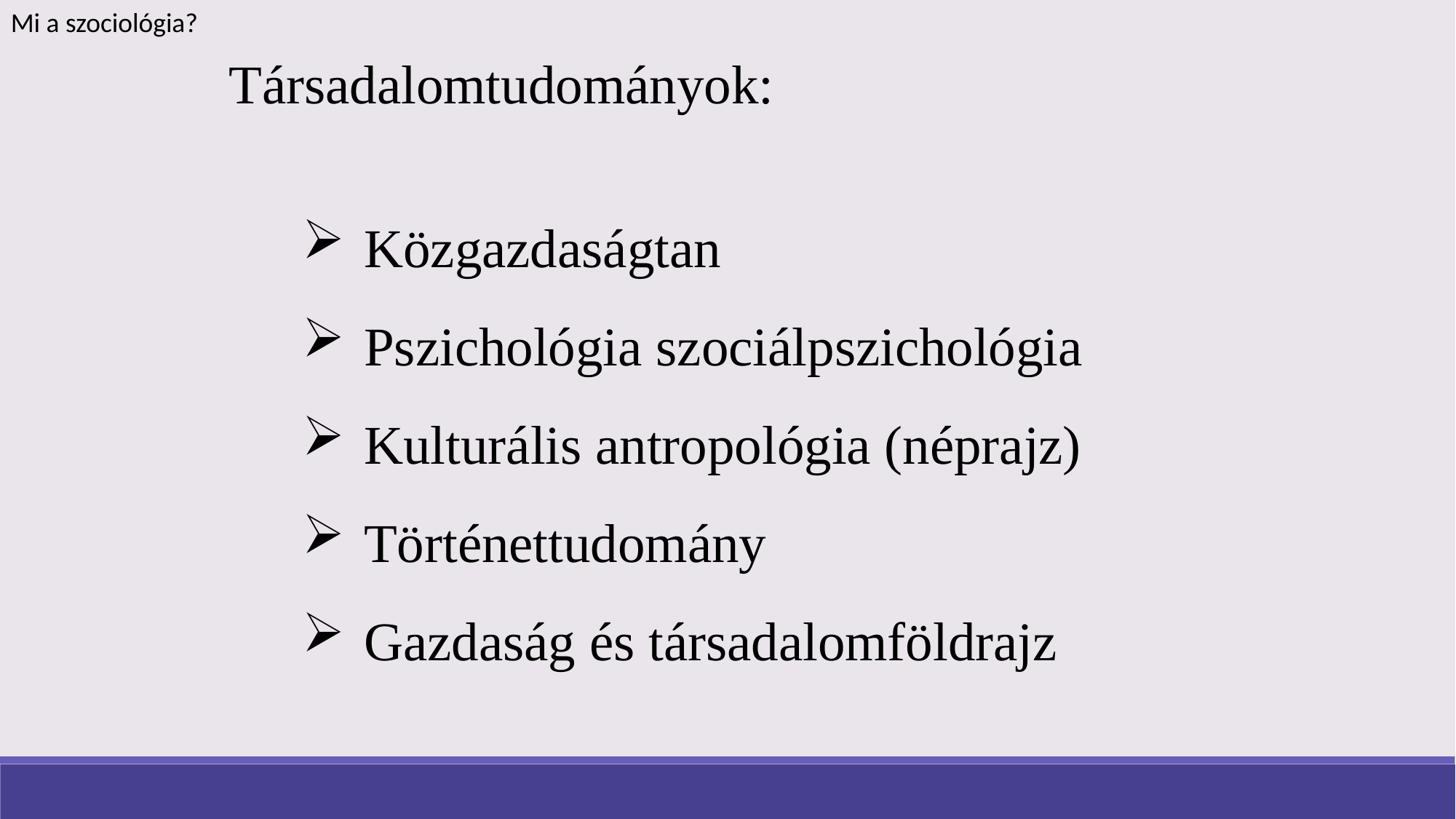

Mi a szociológia?
 Társadalomtudományok:

Közgazdaságtan
Pszichológia szociálpszichológia
Kulturális antropológia (néprajz)
Történettudomány
Gazdaság és társadalomföldrajz